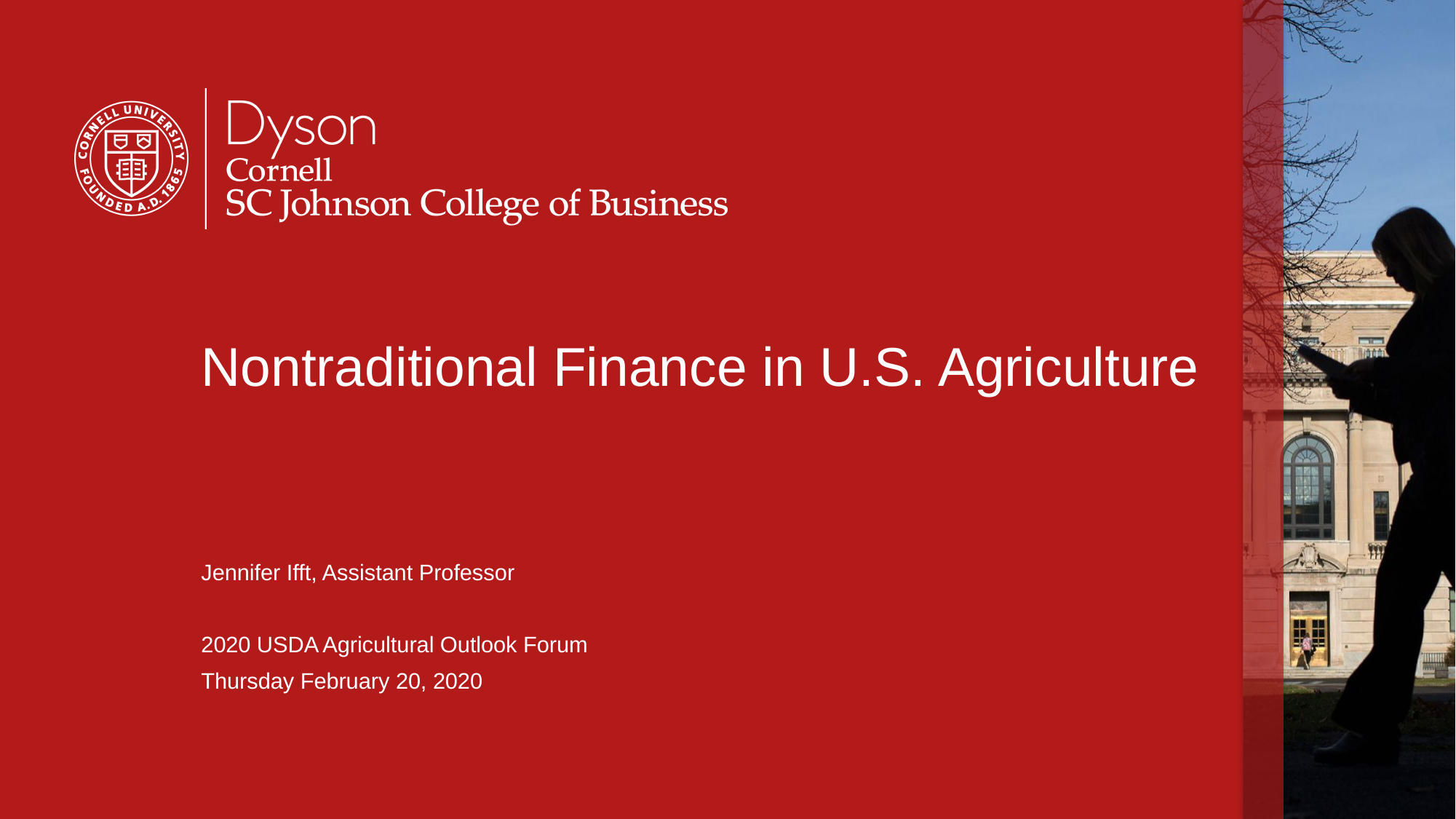

# Nontraditional Finance in U.S. Agriculture
Jennifer Ifft, Assistant Professor

2020 USDA Agricultural Outlook Forum
Thursday February 20, 2020